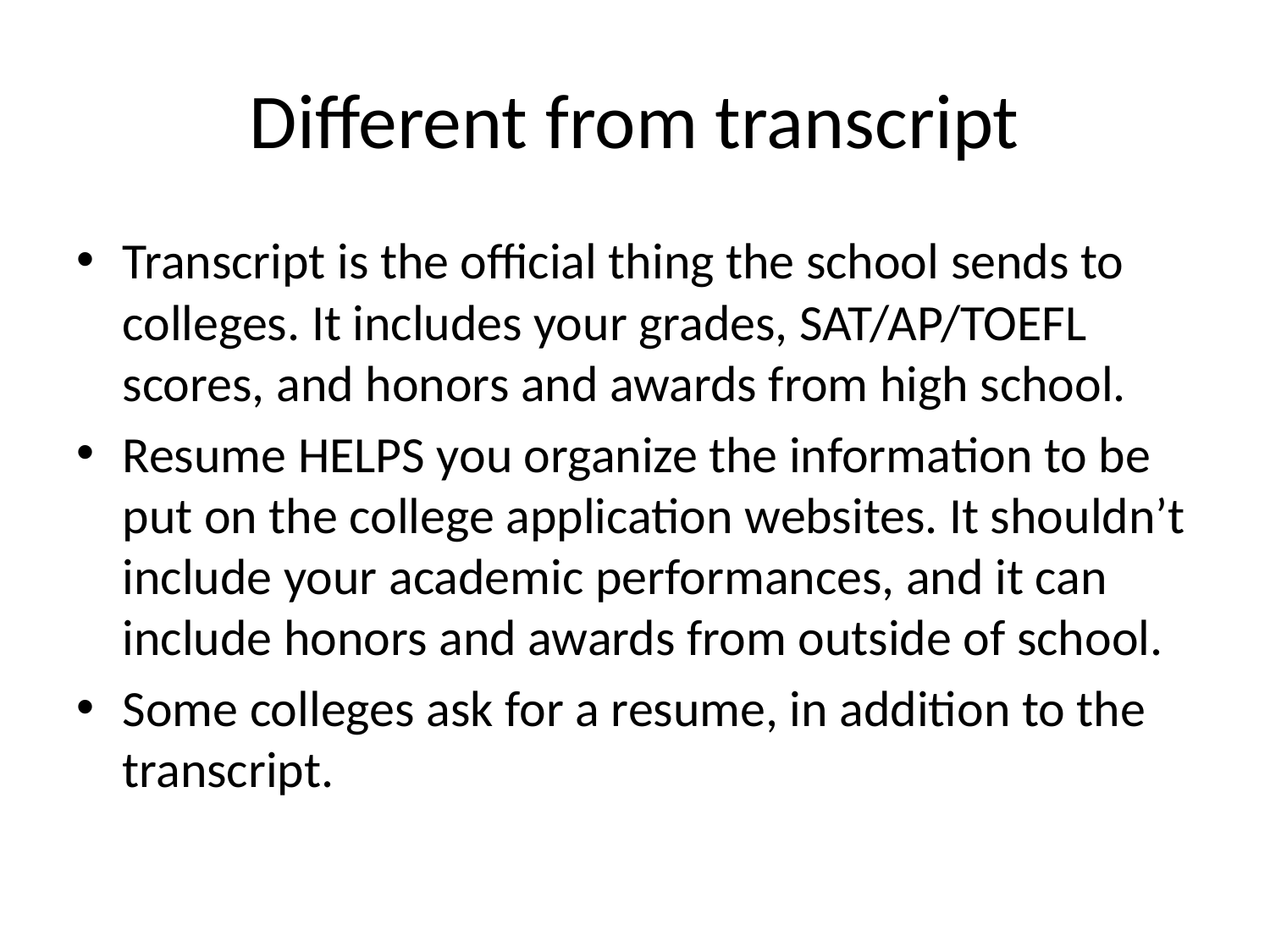

# Different from transcript
Transcript is the official thing the school sends to colleges. It includes your grades, SAT/AP/TOEFL scores, and honors and awards from high school.
Resume HELPS you organize the information to be put on the college application websites. It shouldn’t include your academic performances, and it can include honors and awards from outside of school.
Some colleges ask for a resume, in addition to the transcript.